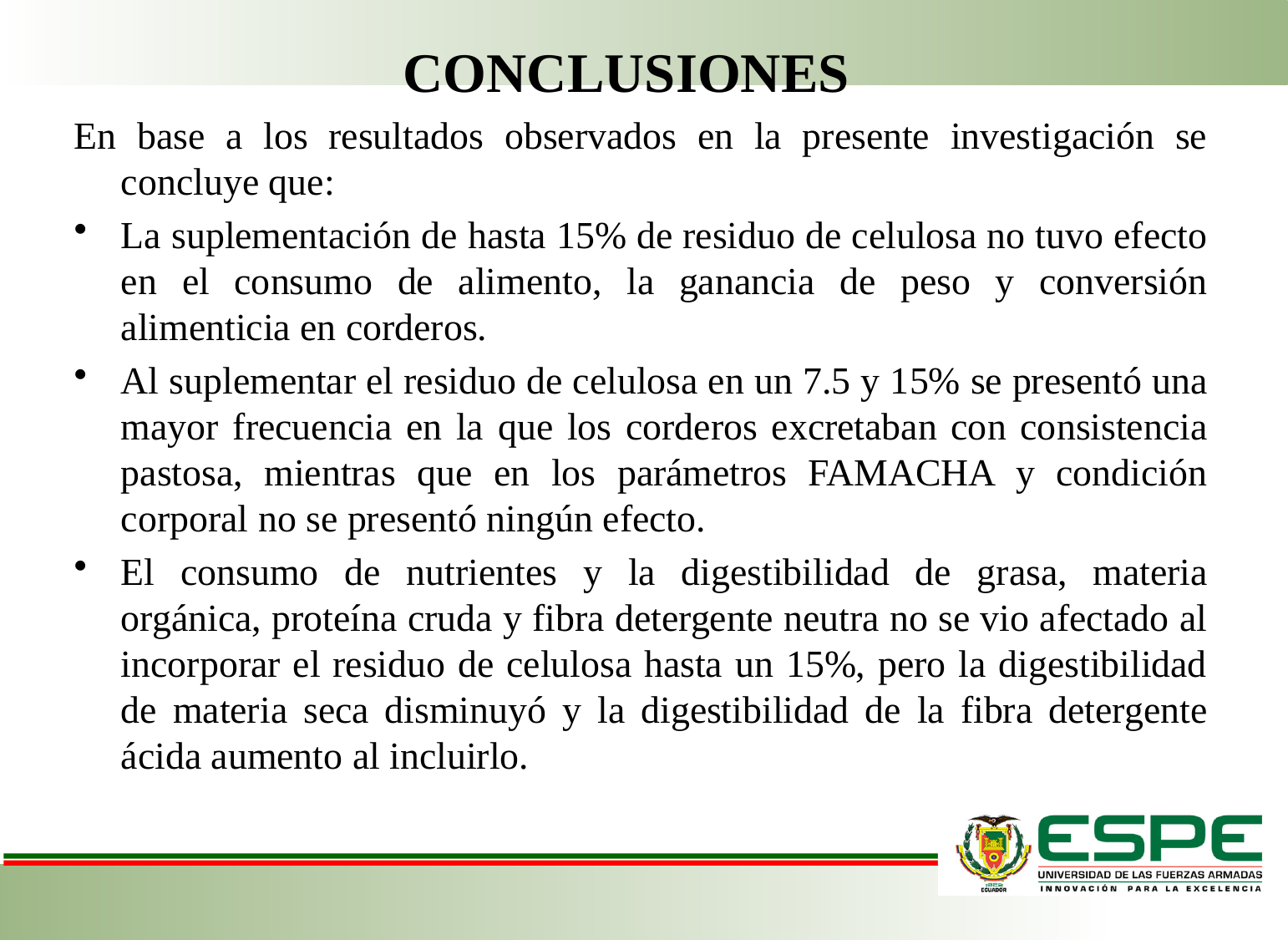

CONCLUSIONES
En base a los resultados observados en la presente investigación se concluye que:
La suplementación de hasta 15% de residuo de celulosa no tuvo efecto en el consumo de alimento, la ganancia de peso y conversión alimenticia en corderos.
Al suplementar el residuo de celulosa en un 7.5 y 15% se presentó una mayor frecuencia en la que los corderos excretaban con consistencia pastosa, mientras que en los parámetros FAMACHA y condición corporal no se presentó ningún efecto.
El consumo de nutrientes y la digestibilidad de grasa, materia orgánica, proteína cruda y fibra detergente neutra no se vio afectado al incorporar el residuo de celulosa hasta un 15%, pero la digestibilidad de materia seca disminuyó y la digestibilidad de la fibra detergente ácida aumento al incluirlo.